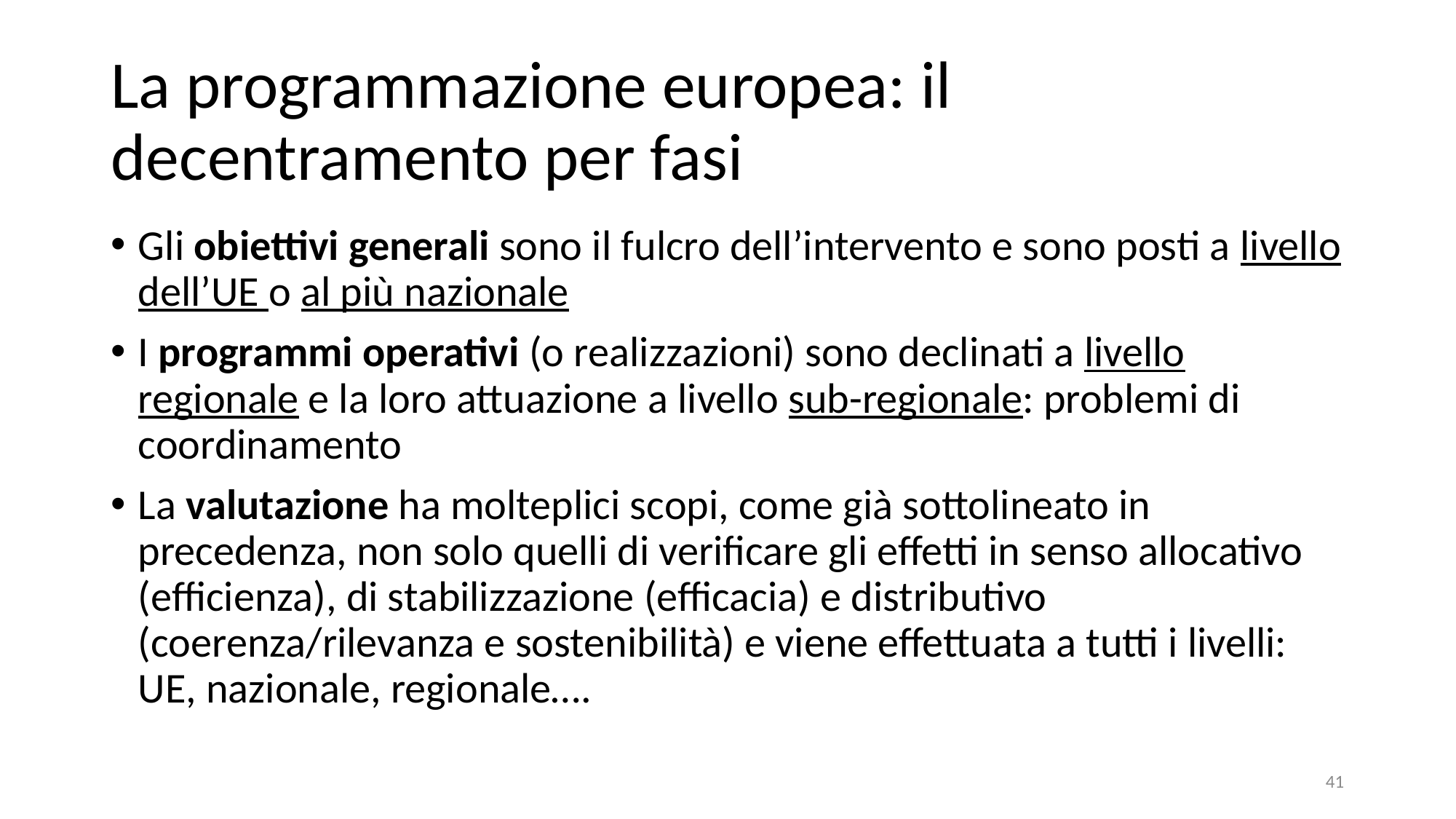

# La programmazione europea: il decentramento per fasi
Gli obiettivi generali sono il fulcro dell’intervento e sono posti a livello dell’UE o al più nazionale
I programmi operativi (o realizzazioni) sono declinati a livello regionale e la loro attuazione a livello sub-regionale: problemi di coordinamento
La valutazione ha molteplici scopi, come già sottolineato in precedenza, non solo quelli di verificare gli effetti in senso allocativo (efficienza), di stabilizzazione (efficacia) e distributivo (coerenza/rilevanza e sostenibilità) e viene effettuata a tutti i livelli: UE, nazionale, regionale….
41